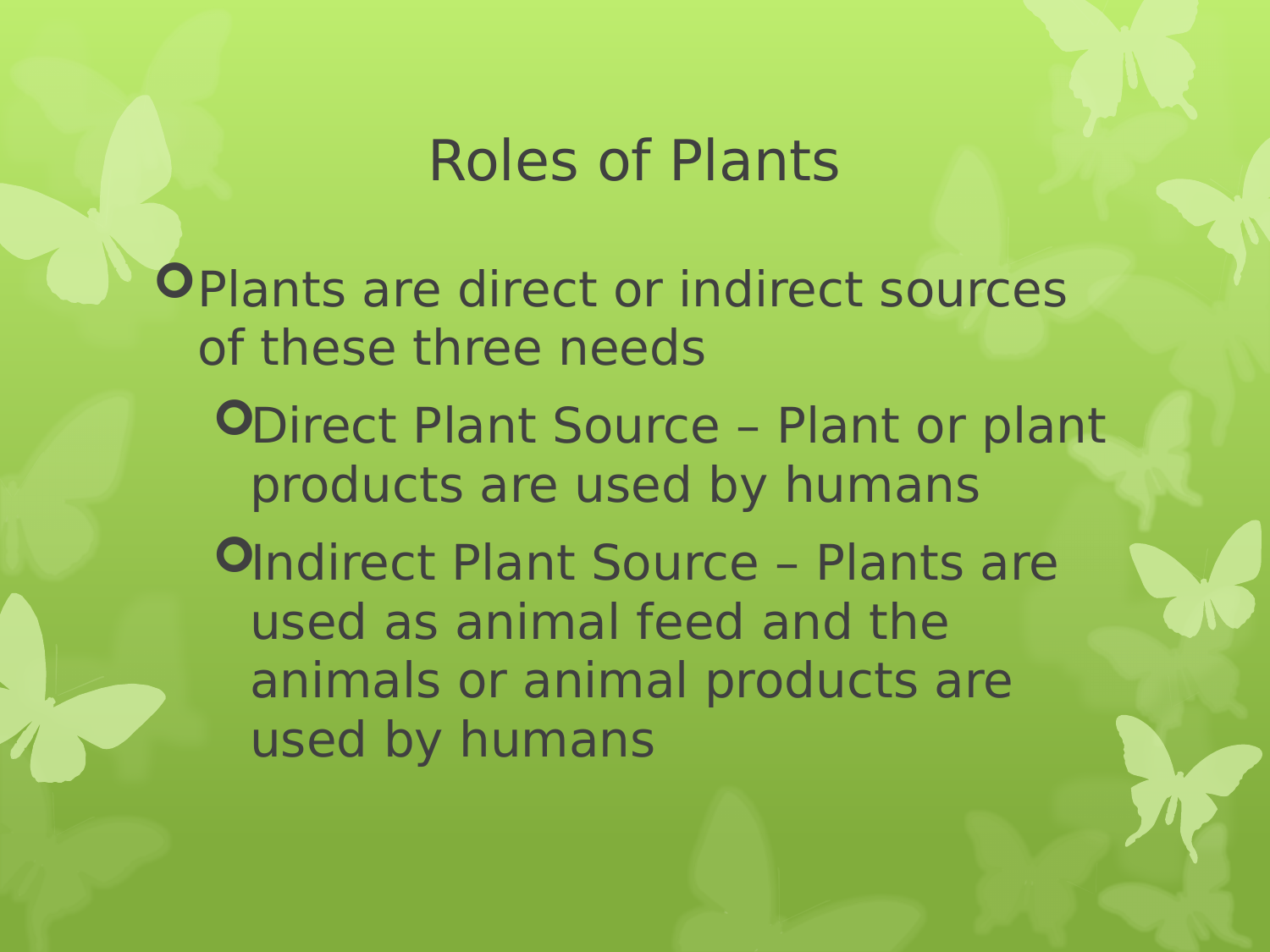

# Roles of Plants
Plants are direct or indirect sources of these three needs
Direct Plant Source – Plant or plant products are used by humans
Indirect Plant Source – Plants are used as animal feed and the animals or animal products are used by humans